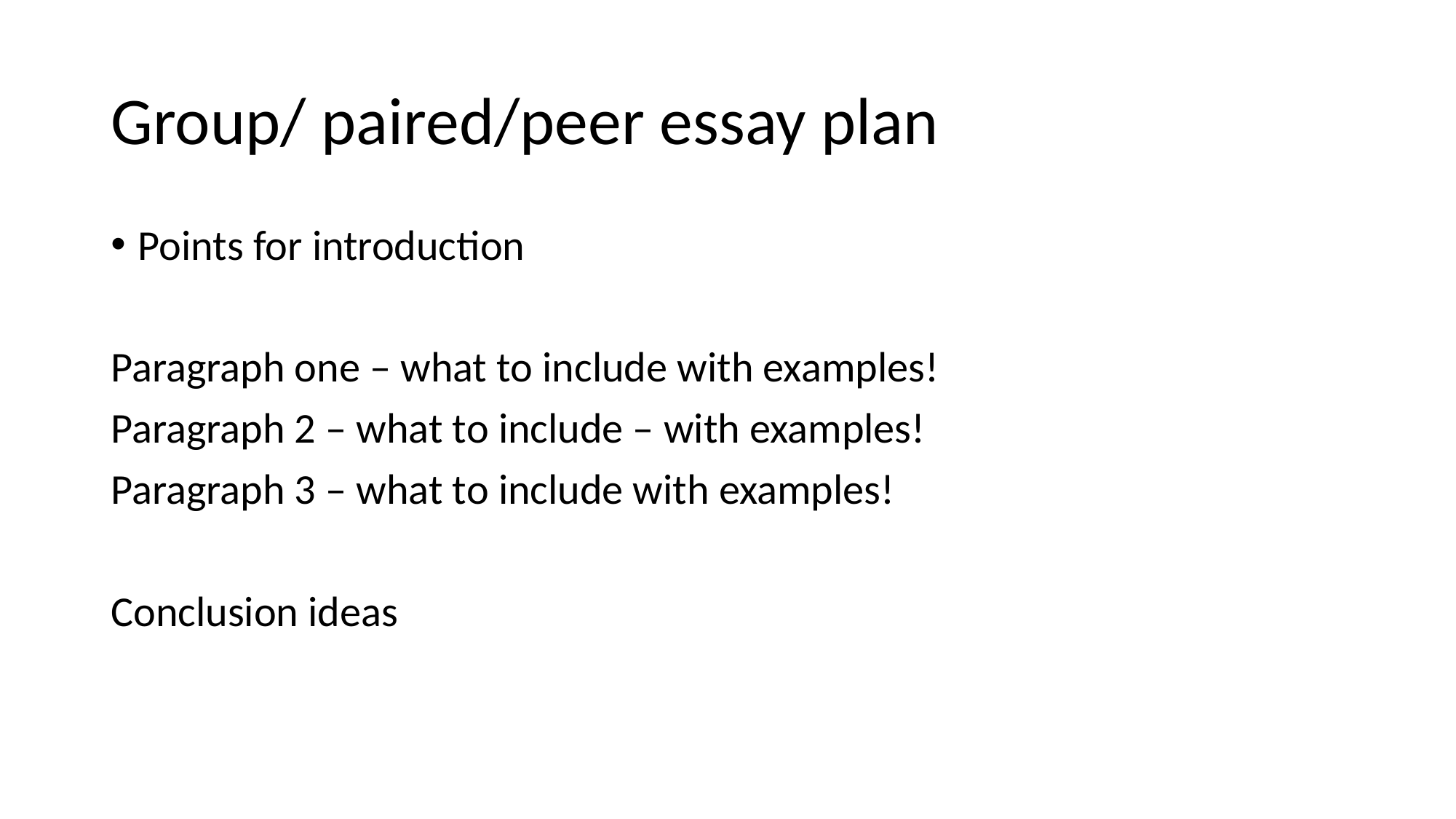

# Group/ paired/peer essay plan
Points for introduction

Paragraph one – what to include with examples!
Paragraph 2 – what to include – with examples!
Paragraph 3 – what to include with examples!

Conclusion ideas